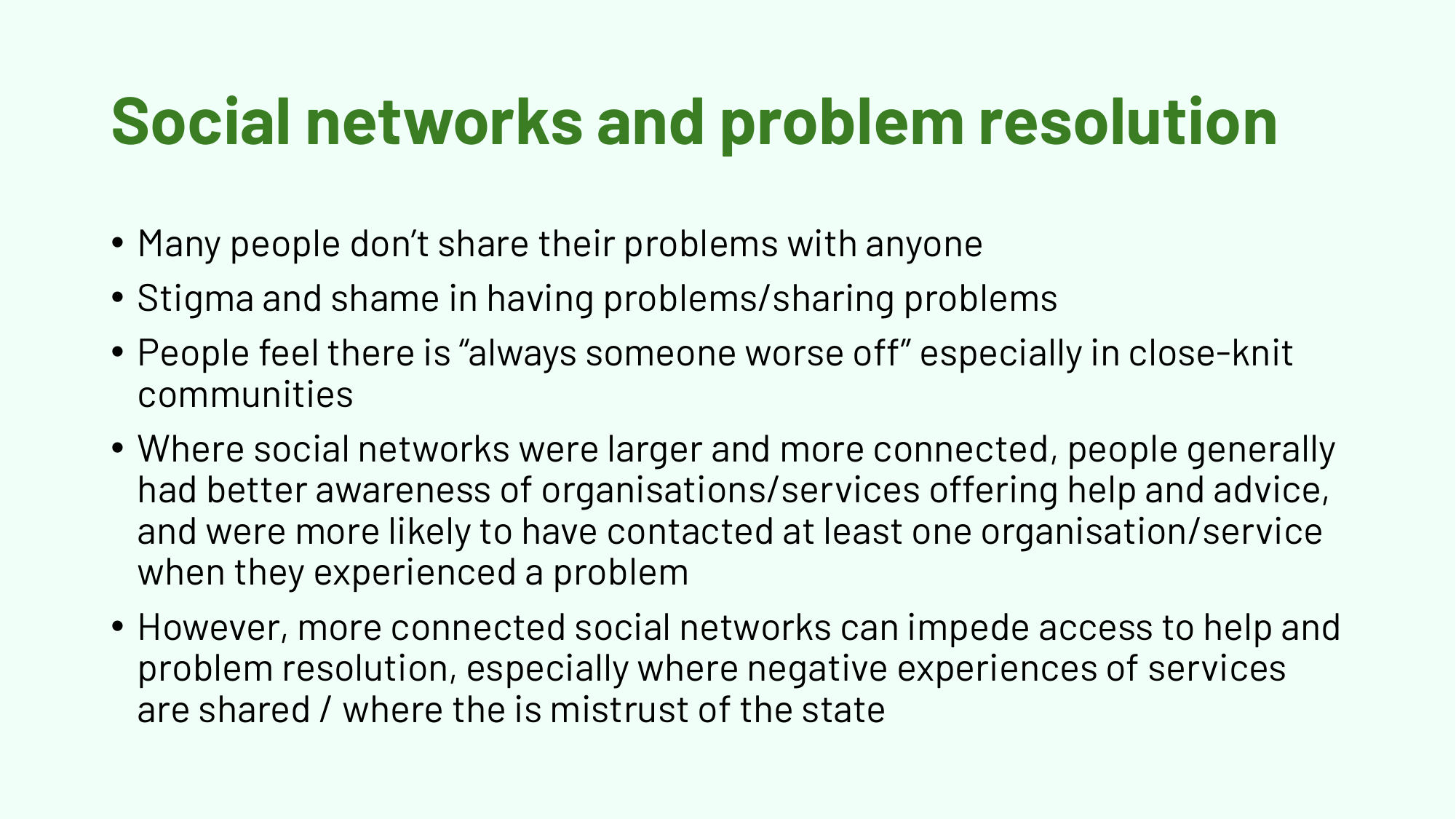

# Social networks and problem resolution
Many people don’t share their problems with anyone
Stigma and shame in having problems/sharing problems
People feel there is “always someone worse off” especially in close-knit communities
Where social networks were larger and more connected, people generally had better awareness of organisations/services offering help and advice, and were more likely to have contacted at least one organisation/service when they experienced a problem
However, more connected social networks can impede access to help and problem resolution, especially where negative experiences of services are shared / where the is mistrust of the state